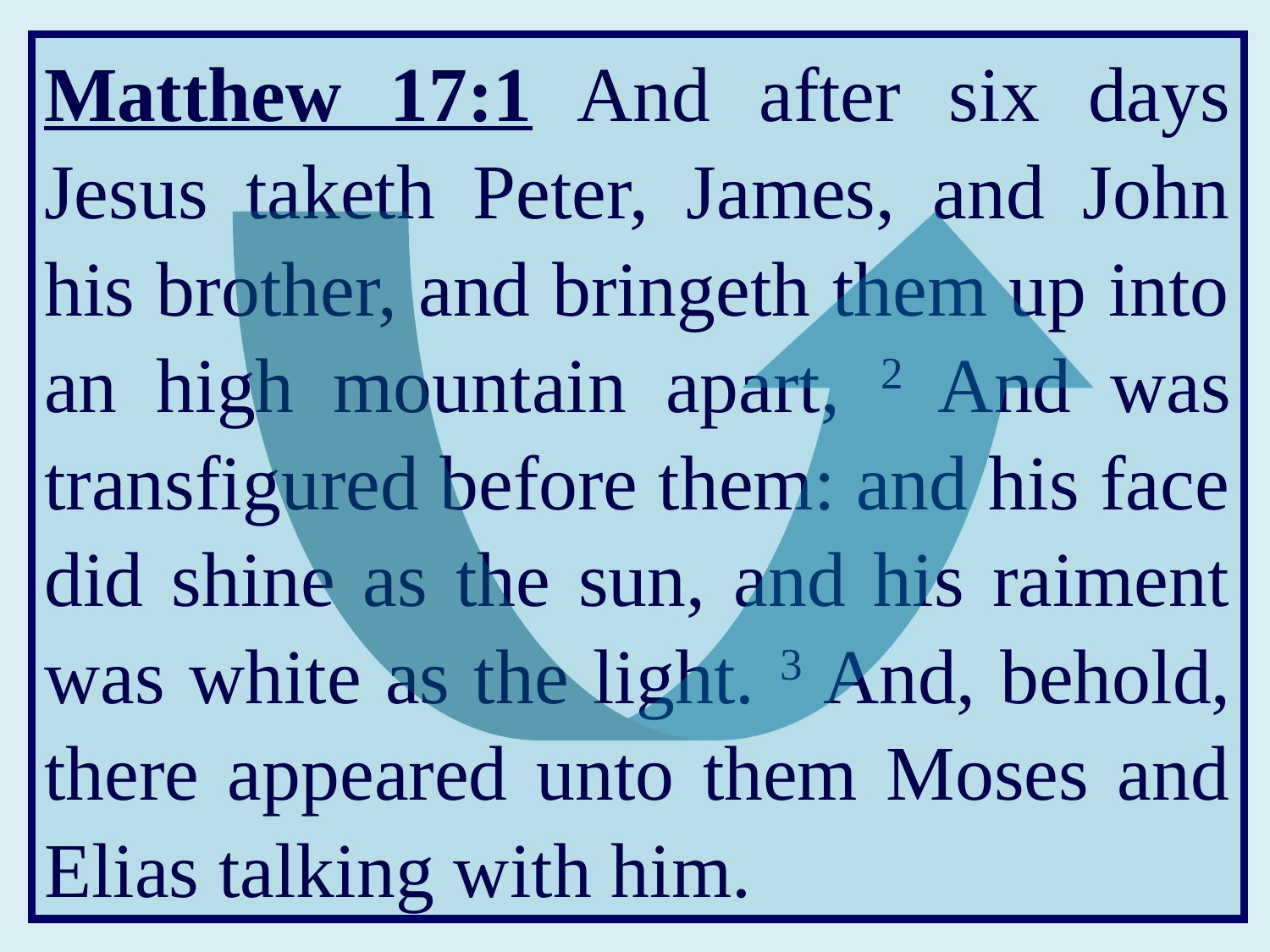

Matthew 17:1 And after six days Jesus taketh Peter, James, and John his brother, and bringeth them up into an high mountain apart, 2 And was transfigured before them: and his face did shine as the sun, and his raiment was white as the light. 3 And, behold, there appeared unto them Moses and Elias talking with him.
The
answer is
. . .
A